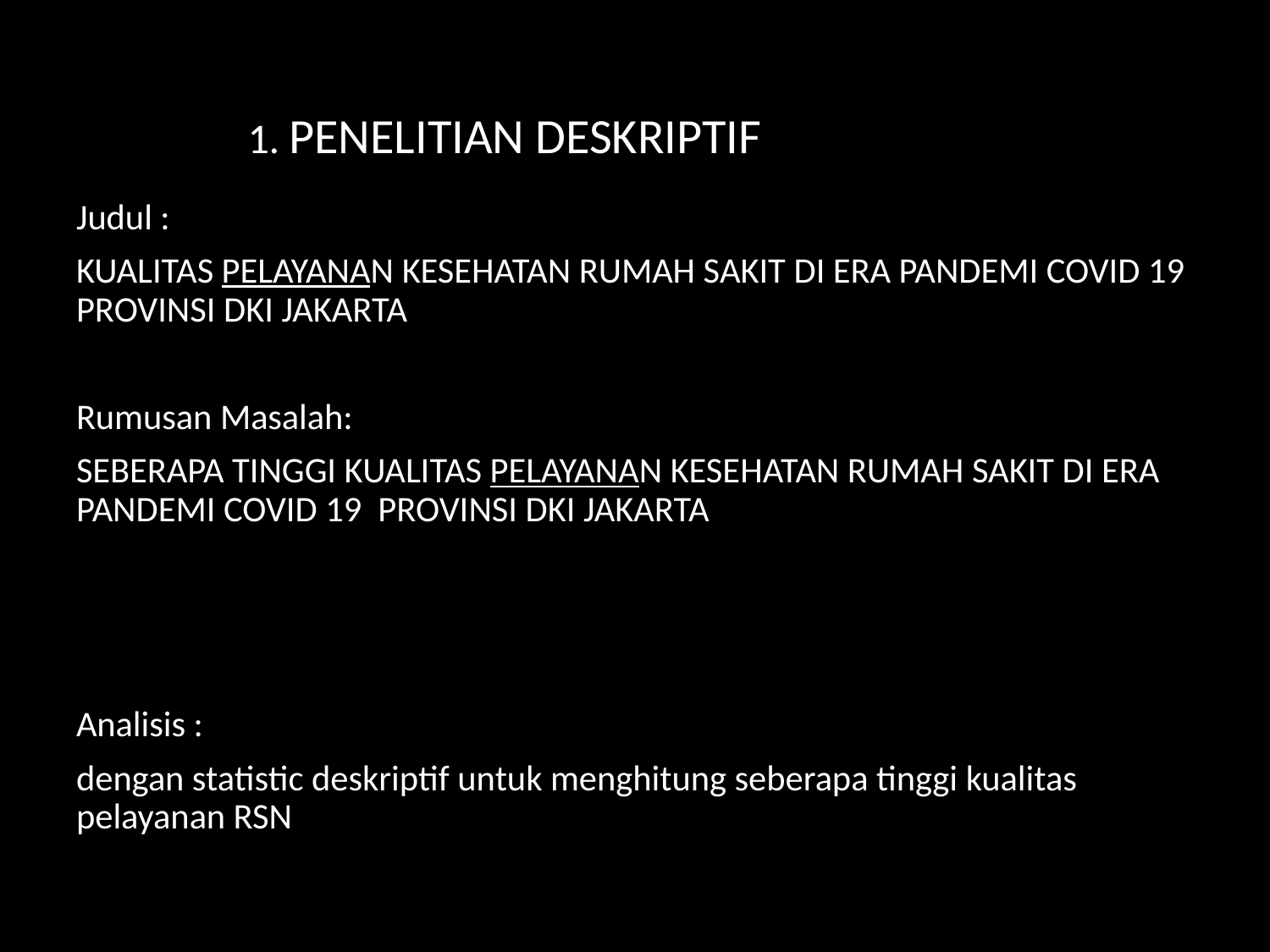

# 1. PENELITIAN DESKRIPTIF
Judul :
KUALITAS PELAYANAN KESEHATAN RUMAH SAKIT DI ERA PANDEMI COVID 19  PROVINSI DKI JAKARTA

Rumusan Masalah:
SEBERAPA TINGGI KUALITAS PELAYANAN KESEHATAN RUMAH SAKIT DI ERA PANDEMI COVID 19  PROVINSI DKI JAKARTA

Analisis :
dengan statistic deskriptif untuk menghitung seberapa tinggi kualitas pelayanan RSN